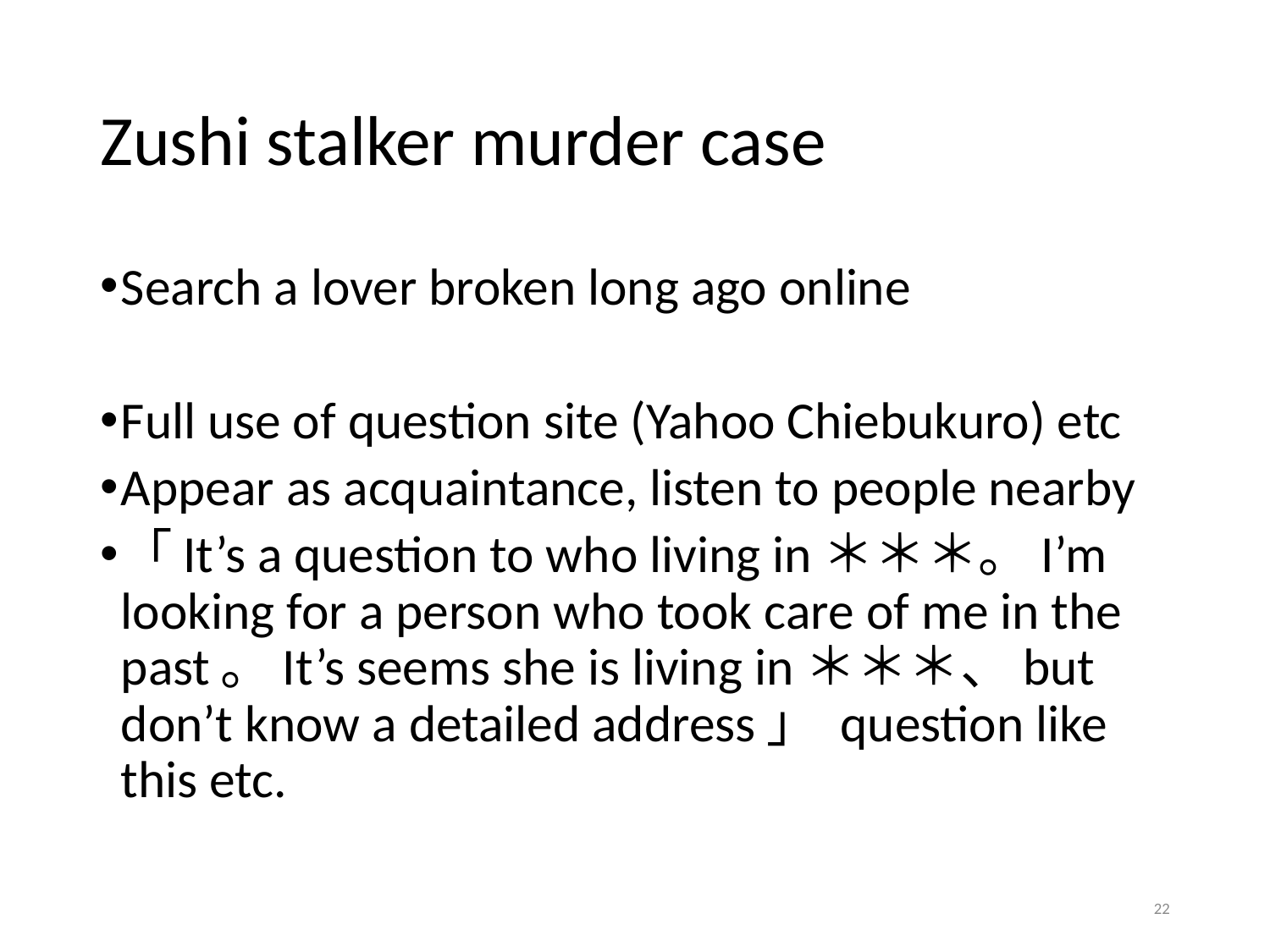

# Zushi stalker murder case
Search a lover broken long ago online

Full use of question site (Yahoo Chiebukuro) etc
Appear as acquaintance, listen to people nearby
「It’s a question to who living in＊＊＊。I’m looking for a person who took care of me in the past。It’s seems she is living in＊＊＊、but don’t know a detailed address」 question like this etc.

22